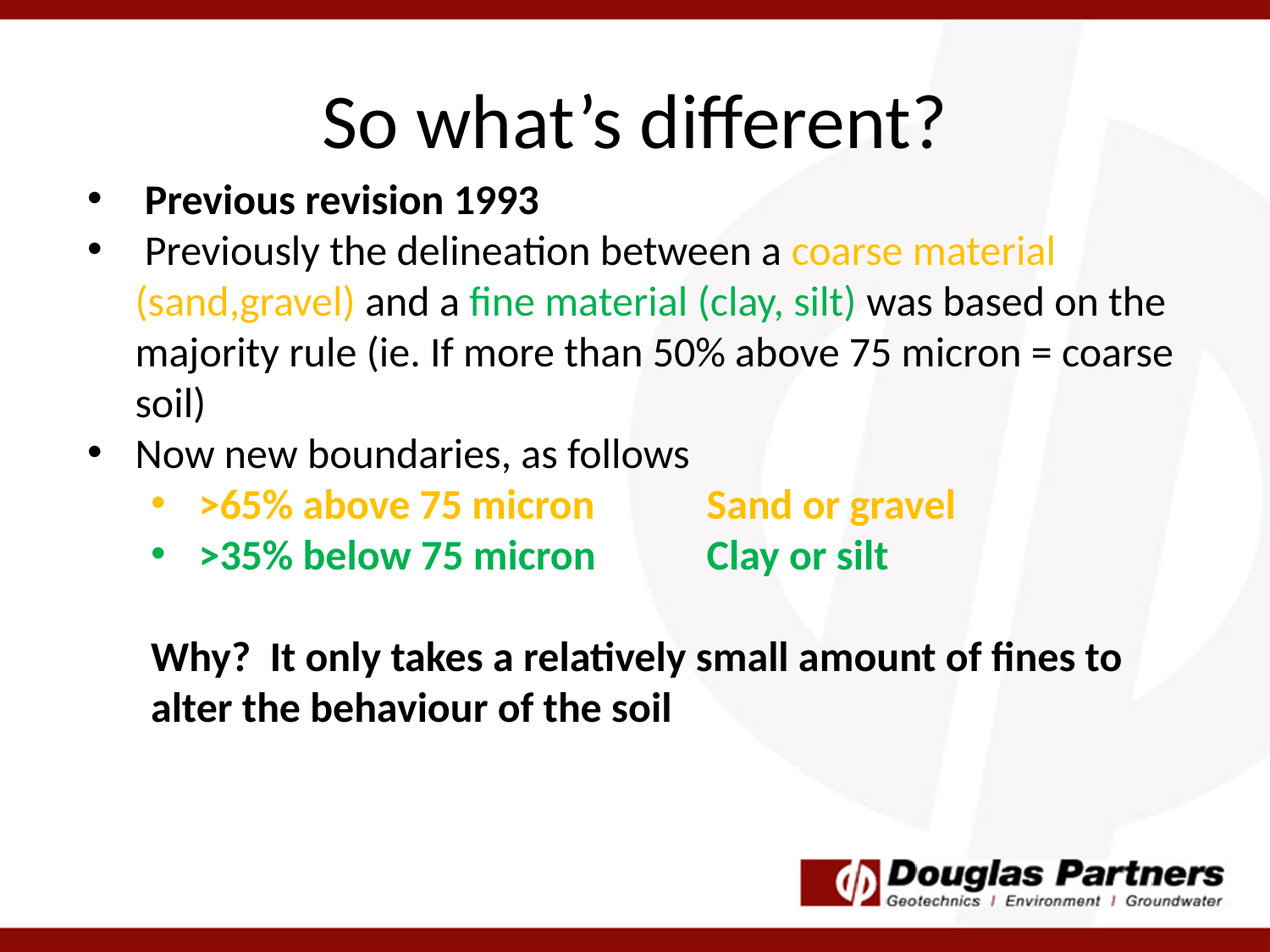

# So what’s different?
 Previous revision 1993
 Previously the delineation between a coarse material (sand,gravel) and a fine material (clay, silt) was based on the majority rule (ie. If more than 50% above 75 micron = coarse soil)
Now new boundaries, as follows
>65% above 75 micron 	Sand or gravel
>35% below 75 micron 	Clay or silt

Why?  It only takes a relatively small amount of fines to alter the behaviour of the soil